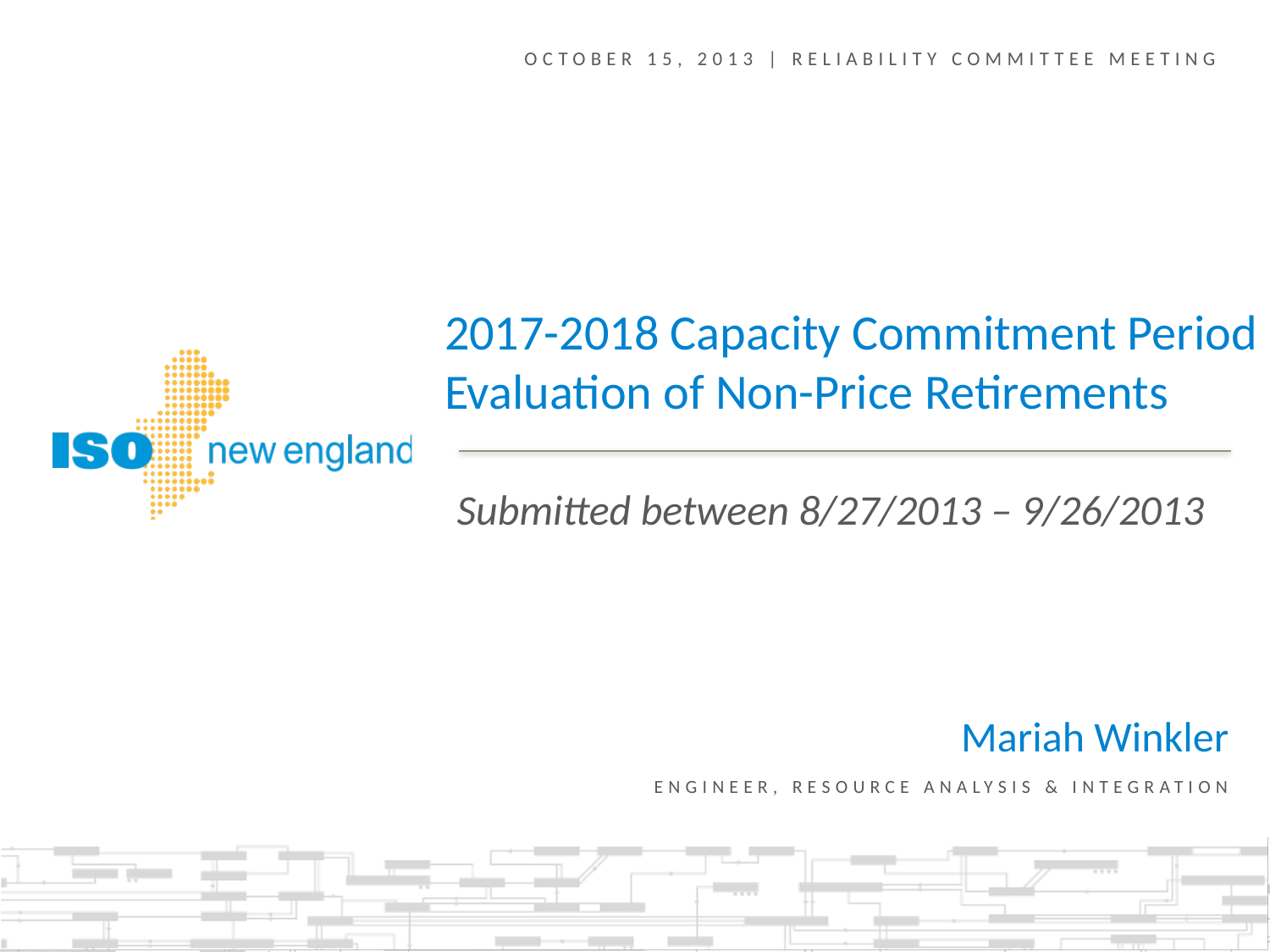

October 15, 2013 | Reliability committee meeting
2017-2018 Capacity Commitment Period
Evaluation of Non-Price Retirements
Submitted between 8/27/2013 – 9/26/2013
Mariah Winkler
Engineer, Resource Analysis & Integration